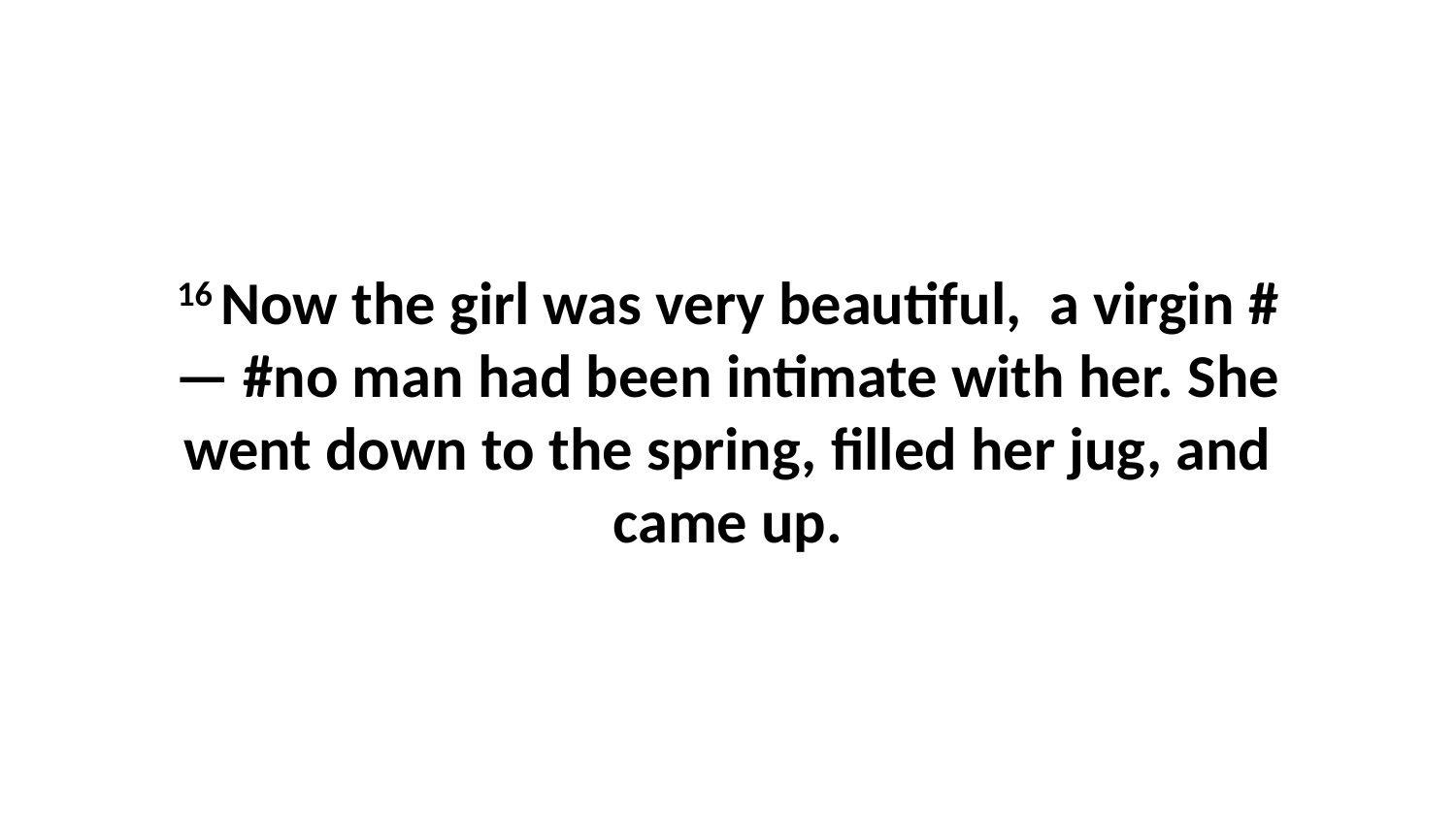

16 Now the girl was very beautiful,  a virgin #— #no man had been intimate with her. She went down to the spring, filled her jug, and came up.